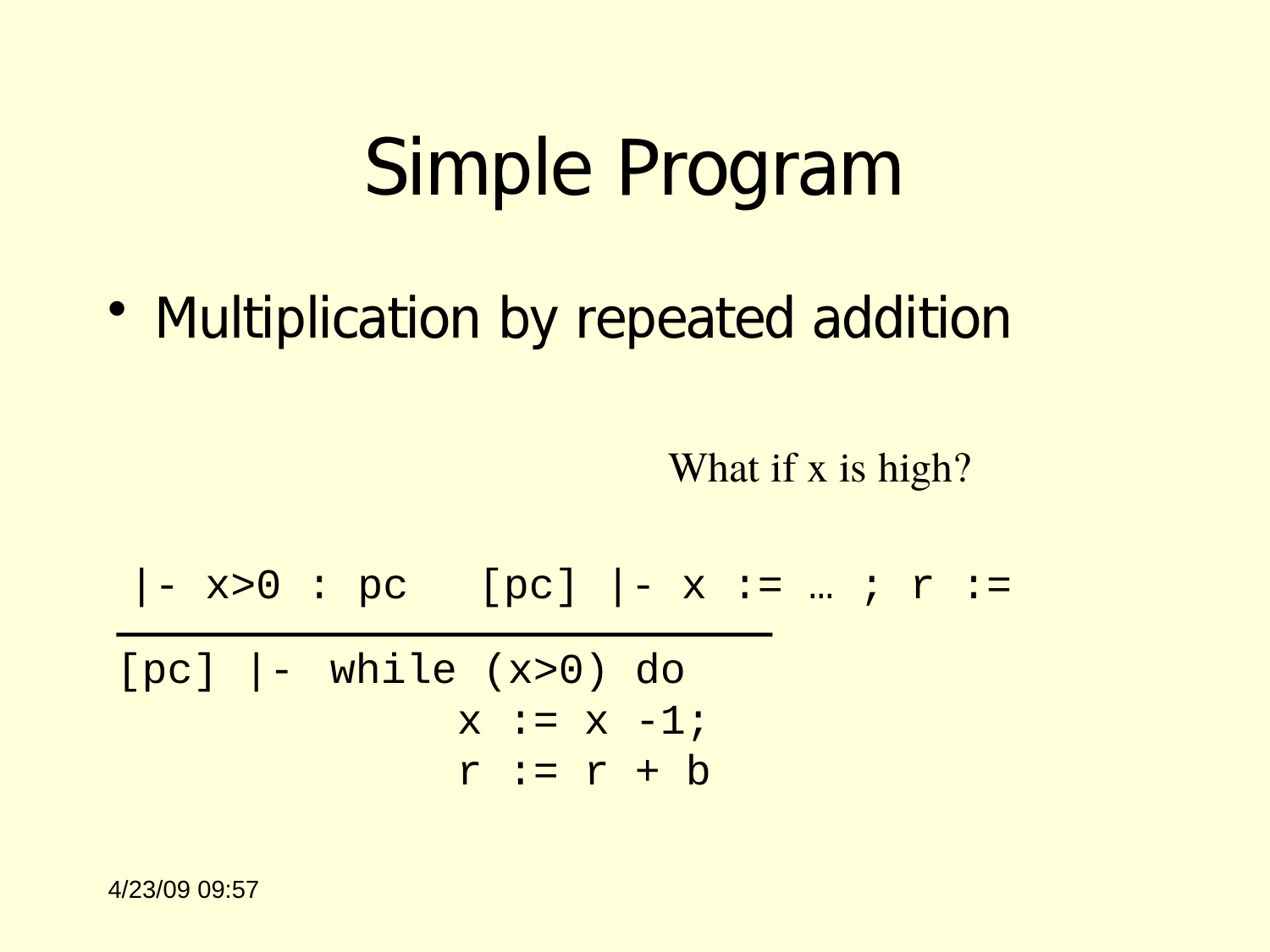

# Simple Program
Multiplication by repeated addition

What if x is high?
|- x>0 : pc
[pc] |- x := … ; r :=
[pc] |-

while (x>0) do
	x := x -1;
	r := r + b
4/23/09 09:57